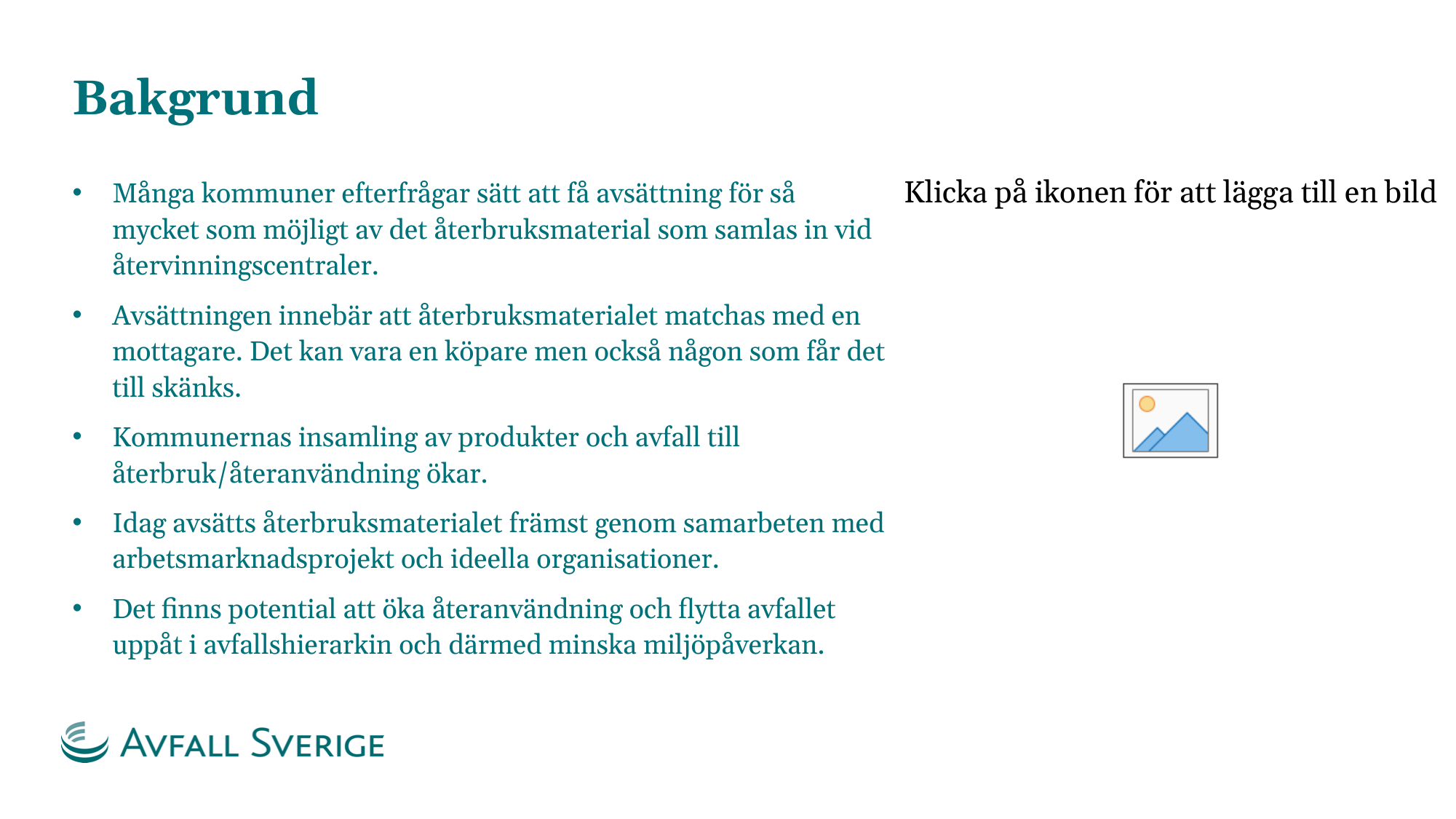

# Bakgrund
Många kommuner efterfrågar sätt att få avsättning för så mycket som möjligt av det återbruksmaterial som samlas in vid återvinningscentraler.
Avsättningen innebär att återbruksmaterialet matchas med en mottagare. Det kan vara en köpare men också någon som får det till skänks.
Kommunernas insamling av produkter och avfall till återbruk/återanvändning ökar.
Idag avsätts återbruksmaterialet främst genom samarbeten med arbetsmarknadsprojekt och ideella organisationer.
Det finns potential att öka återanvändning och flytta avfallet uppåt i avfallshierarkin och därmed minska miljöpåverkan.